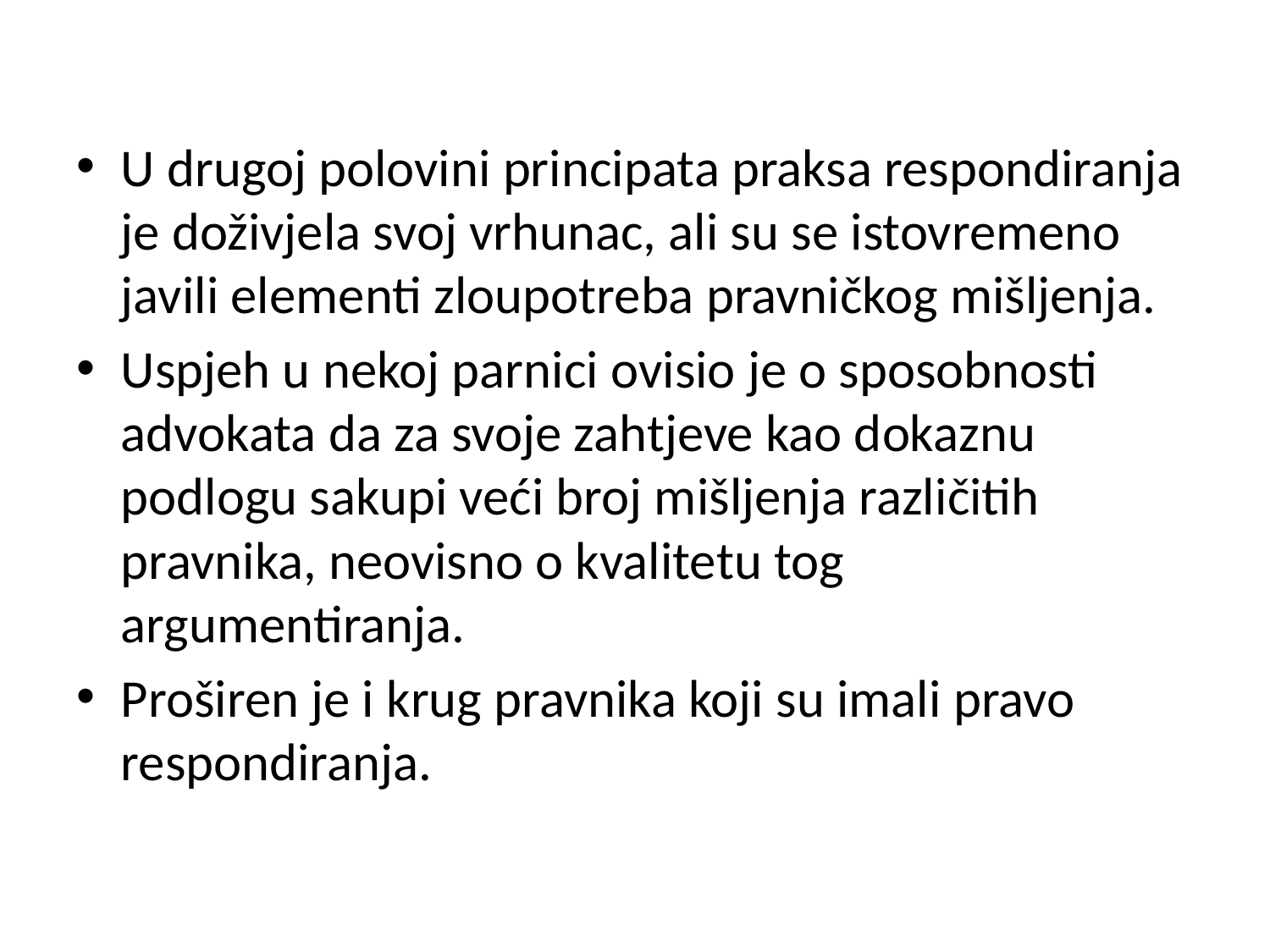

U drugoj polovini principata praksa respondiranja je doživjela svoj vrhunac, ali su se istovremeno javili elementi zloupotreba pravničkog mišljenja.
Uspjeh u nekoj parnici ovisio je o sposobnosti advokata da za svoje zahtjeve kao dokaznu podlogu sakupi veći broj mišljenja različitih pravnika, neovisno o kvalitetu tog argumentiranja.
Proširen je i krug pravnika koji su imali pravo respondiranja.